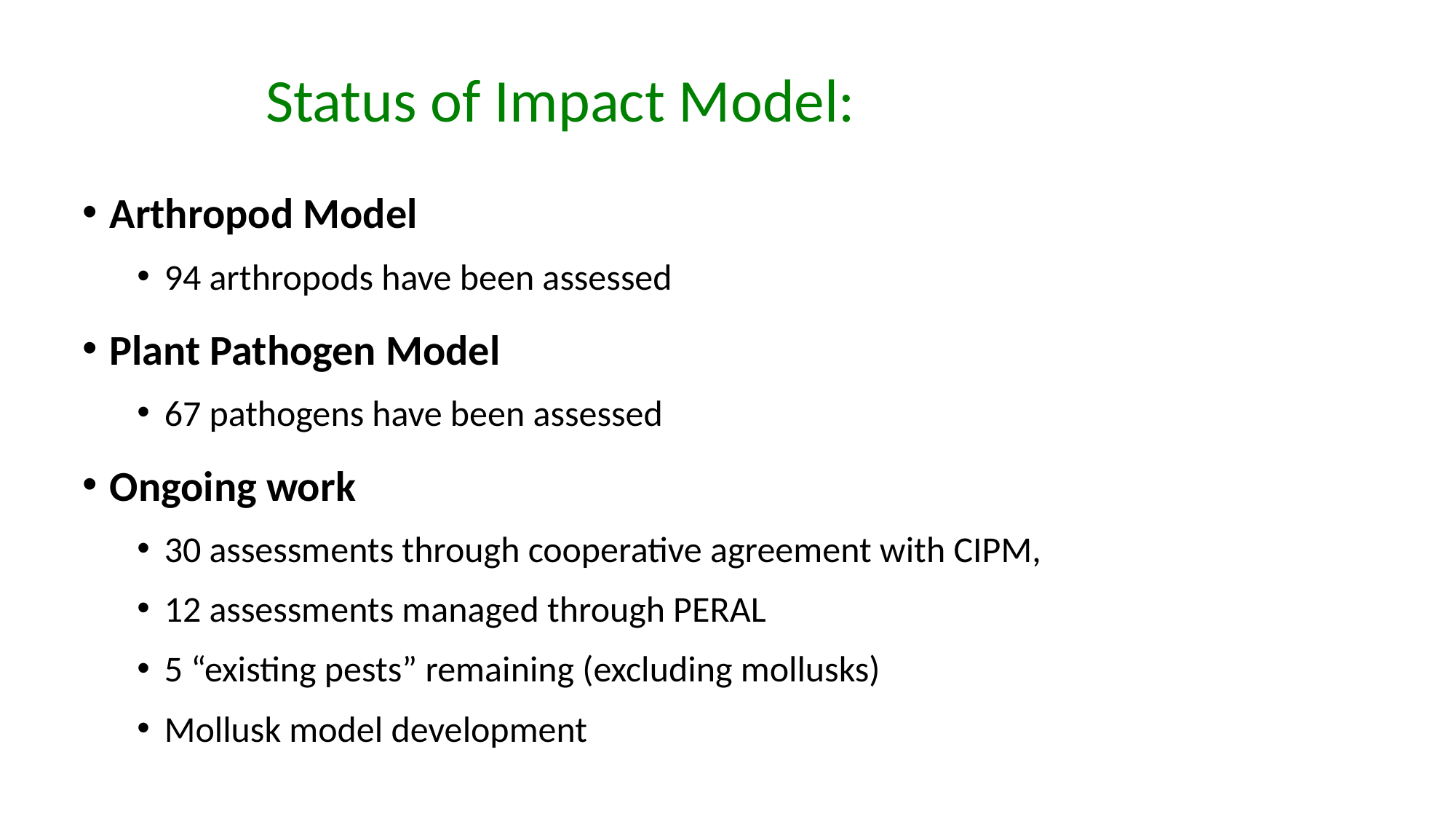

# Status of Impact Model:
Arthropod Model
94 arthropods have been assessed
Plant Pathogen Model
67 pathogens have been assessed
Ongoing work
30 assessments through cooperative agreement with CIPM,
12 assessments managed through PERAL
5 “existing pests” remaining (excluding mollusks)
Mollusk model development